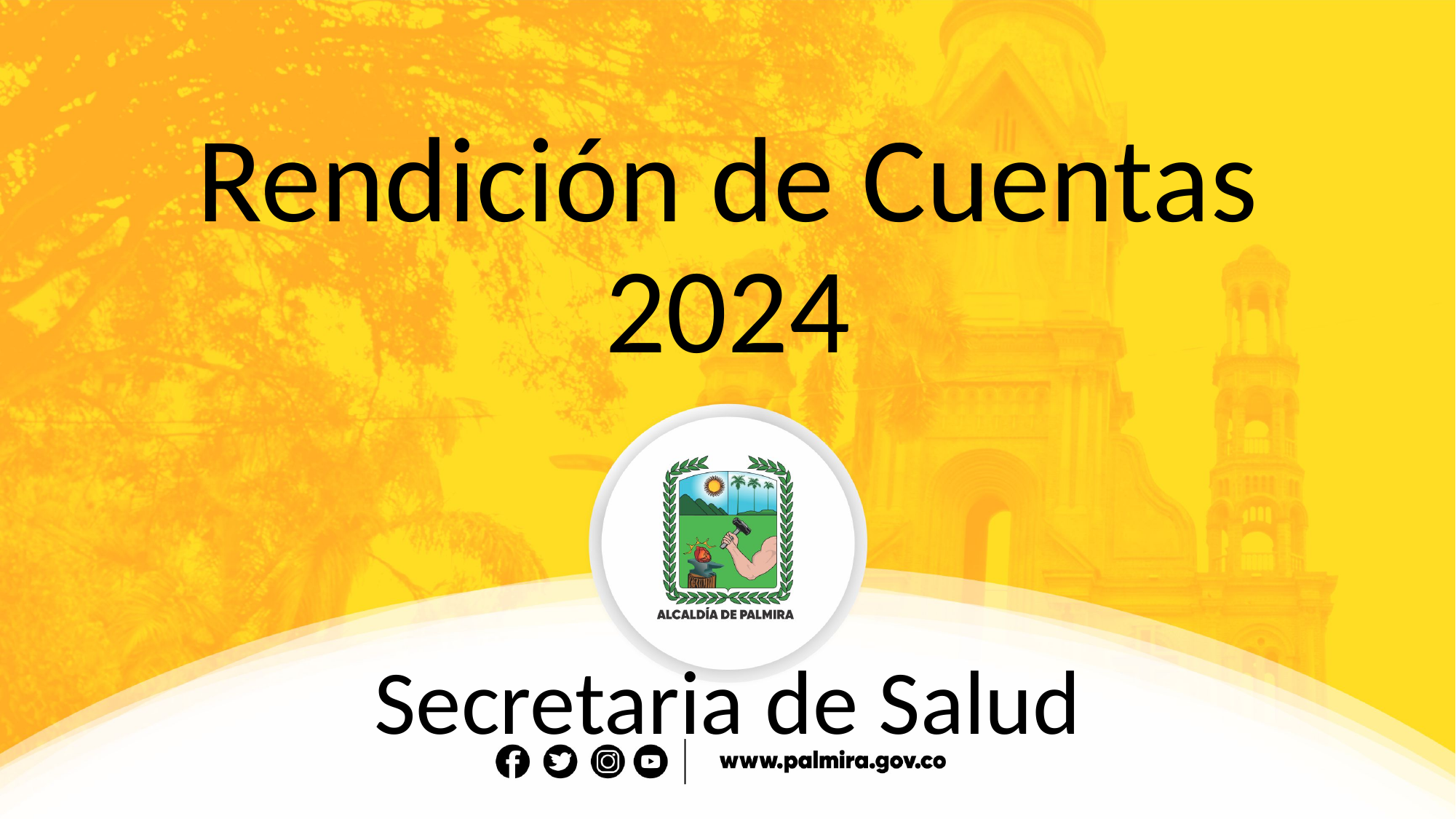

# Rendición de Cuentas 2024
Secretaria de Salud